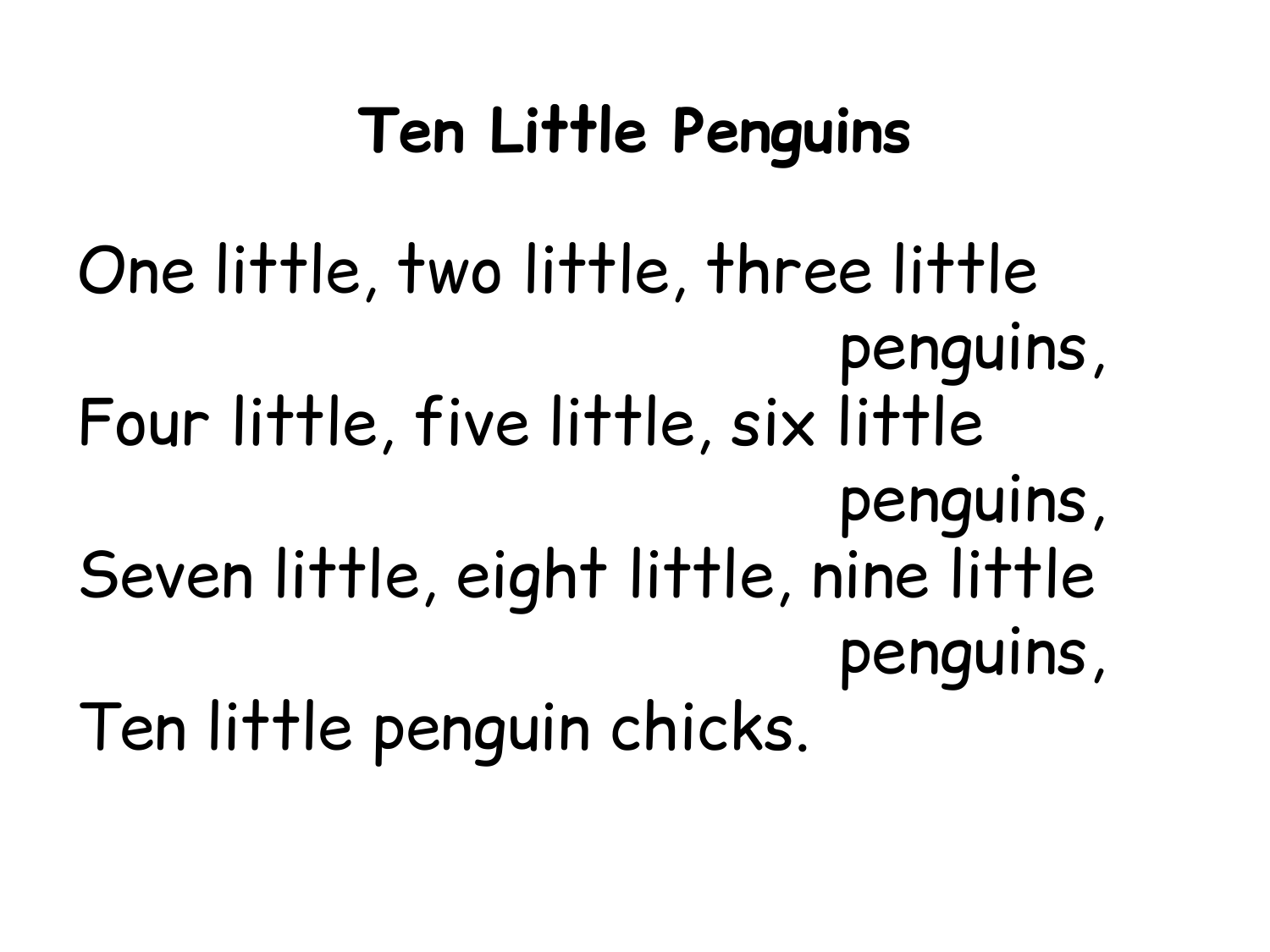

# Ten Little Penguins
One little, two little, three little 							penguins,
Four little, five little, six little 							penguins,
Seven little, eight little, nine little 						penguins,
Ten little penguin chicks.